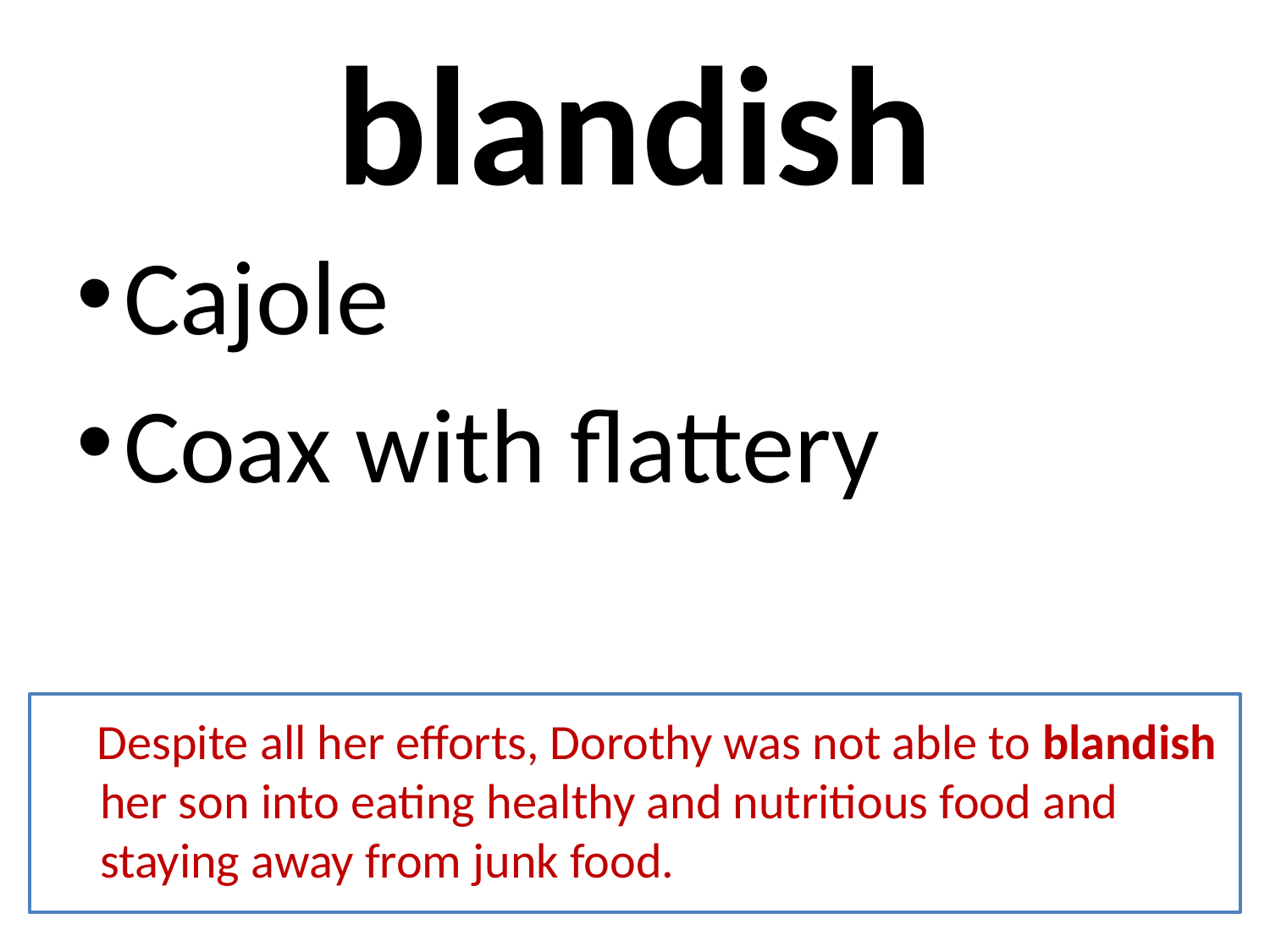

# blandish
Cajole
Coax with flattery
    Despite all her efforts, Dorothy was not able to blandish her son into eating healthy and nutritious food and staying away from junk food.